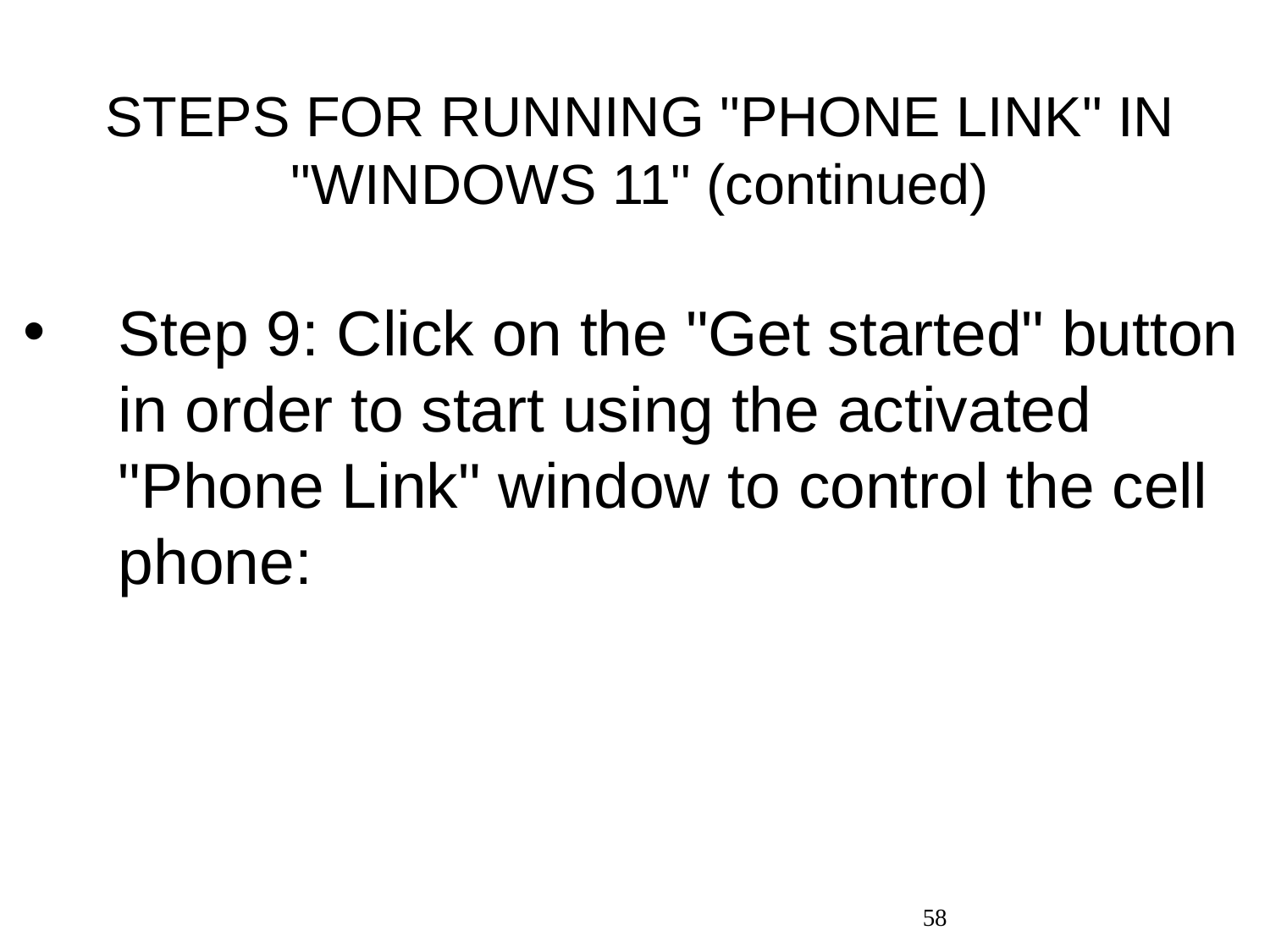

# STEPS FOR RUNNING "PHONE LINK" IN "WINDOWS 11" (continued)
Step 9: Click on the "Get started" button in order to start using the activated "Phone Link" window to control the cell phone:

58